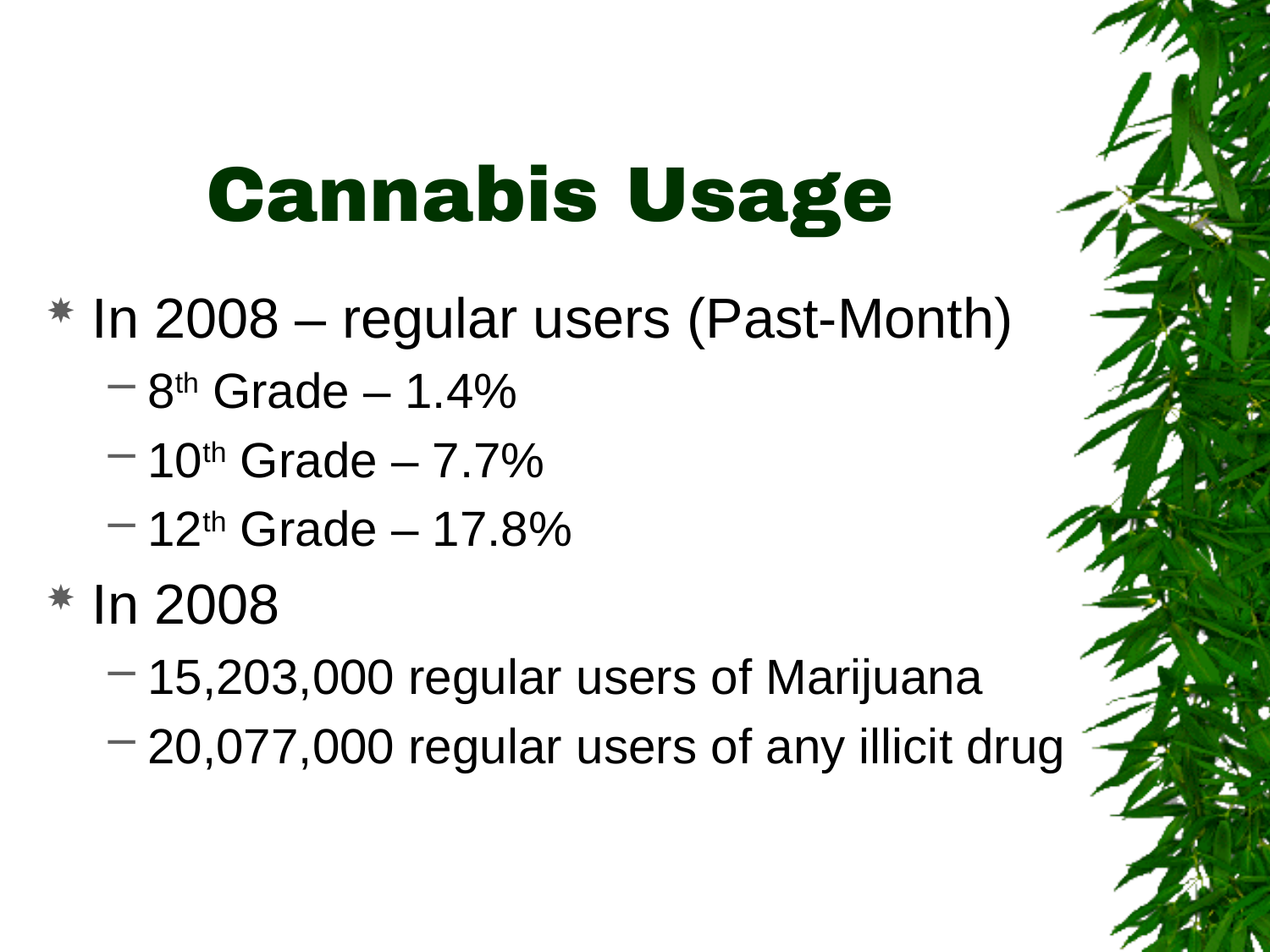

# Cannabis Usage
In 2008 – regular users (Past-Month)
8th Grade – 1.4%
10th Grade – 7.7%
12th Grade – 17.8%
In 2008
15,203,000 regular users of Marijuana
20,077,000 regular users of any illicit drug